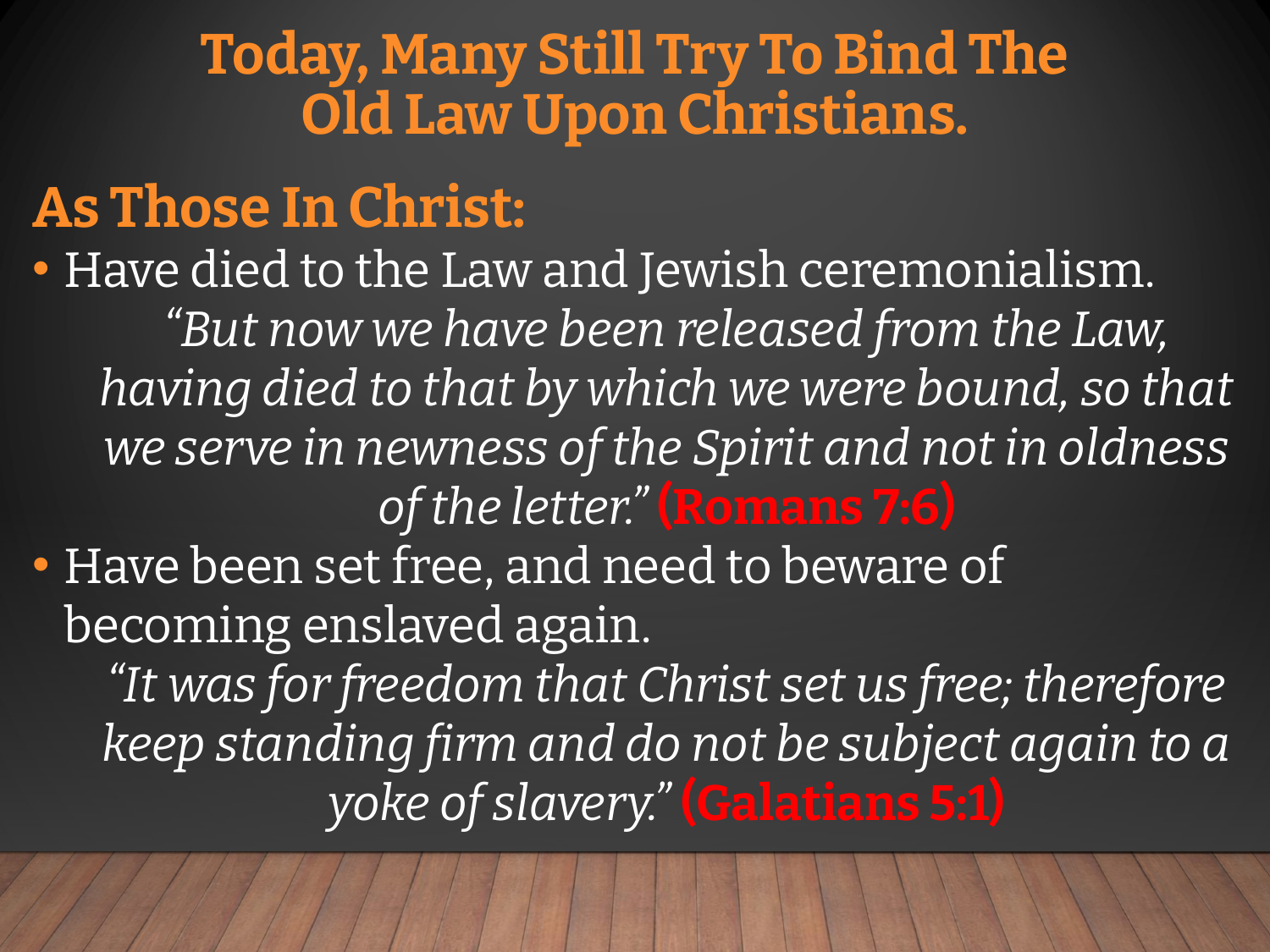

# Today, Many Still Try To Bind The Old Law Upon Christians.
As Those In Christ:
Have died to the Law and Jewish ceremonialism.
“But now we have been released from the Law, having died to that by which we were bound, so that we serve in newness of the Spirit and not in oldness of the letter.” (Romans 7:6)
Have been set free, and need to beware of becoming enslaved again.
“It was for freedom that Christ set us free; therefore keep standing firm and do not be subject again to a yoke of slavery.” (Galatians 5:1)